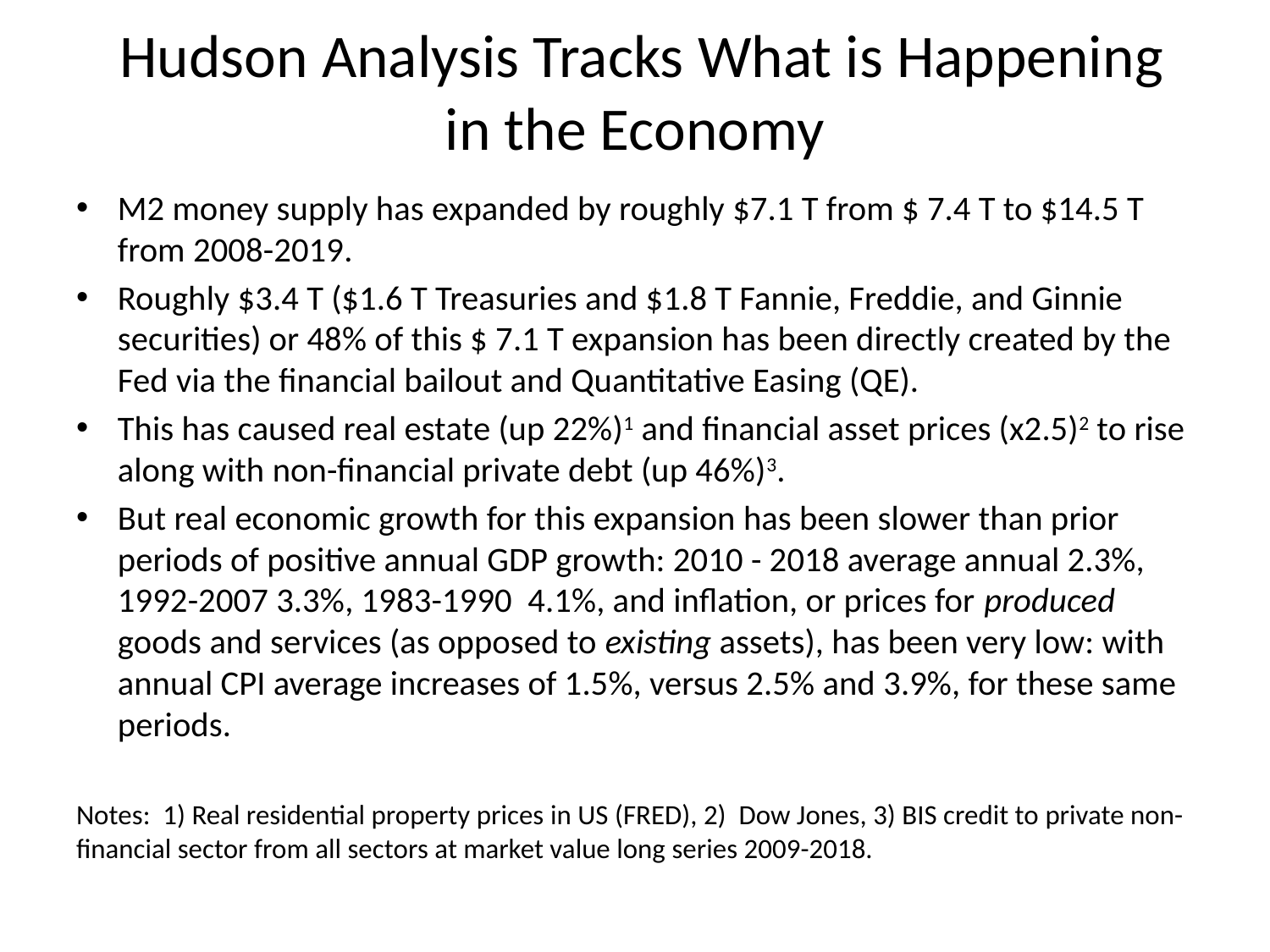

# Hudson Analysis Tracks What is Happening in the Economy
M2 money supply has expanded by roughly $7.1 T from $ 7.4 T to $14.5 T from 2008-2019.
Roughly $3.4 T ($1.6 T Treasuries and $1.8 T Fannie, Freddie, and Ginnie securities) or 48% of this $ 7.1 T expansion has been directly created by the Fed via the financial bailout and Quantitative Easing (QE).
This has caused real estate (up 22%)1 and financial asset prices (x2.5)2 to rise along with non-financial private debt (up 46%)3.
But real economic growth for this expansion has been slower than prior periods of positive annual GDP growth: 2010 - 2018 average annual 2.3%, 1992-2007 3.3%, 1983-1990  4.1%, and inflation, or prices for produced goods and services (as opposed to existing assets), has been very low: with annual CPI average increases of 1.5%, versus 2.5% and 3.9%, for these same periods.

Notes:  1) Real residential property prices in US (FRED), 2)  Dow Jones, 3) BIS credit to private non-financial sector from all sectors at market value long series 2009-2018.